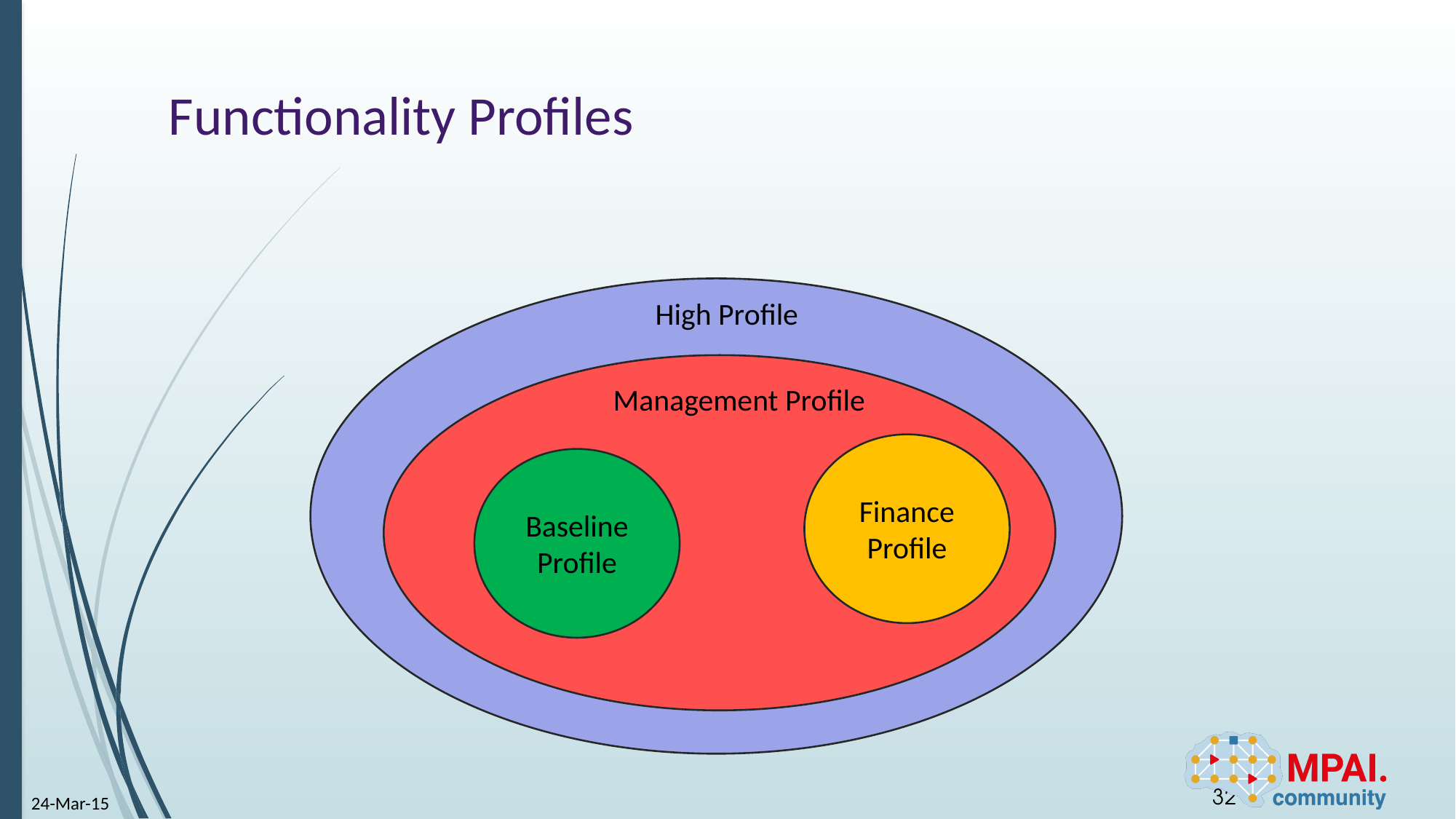

# Functionality Profiles

High Profile

Management Profile
Finance Profile
Baseline Profile
32
24-Mar-15